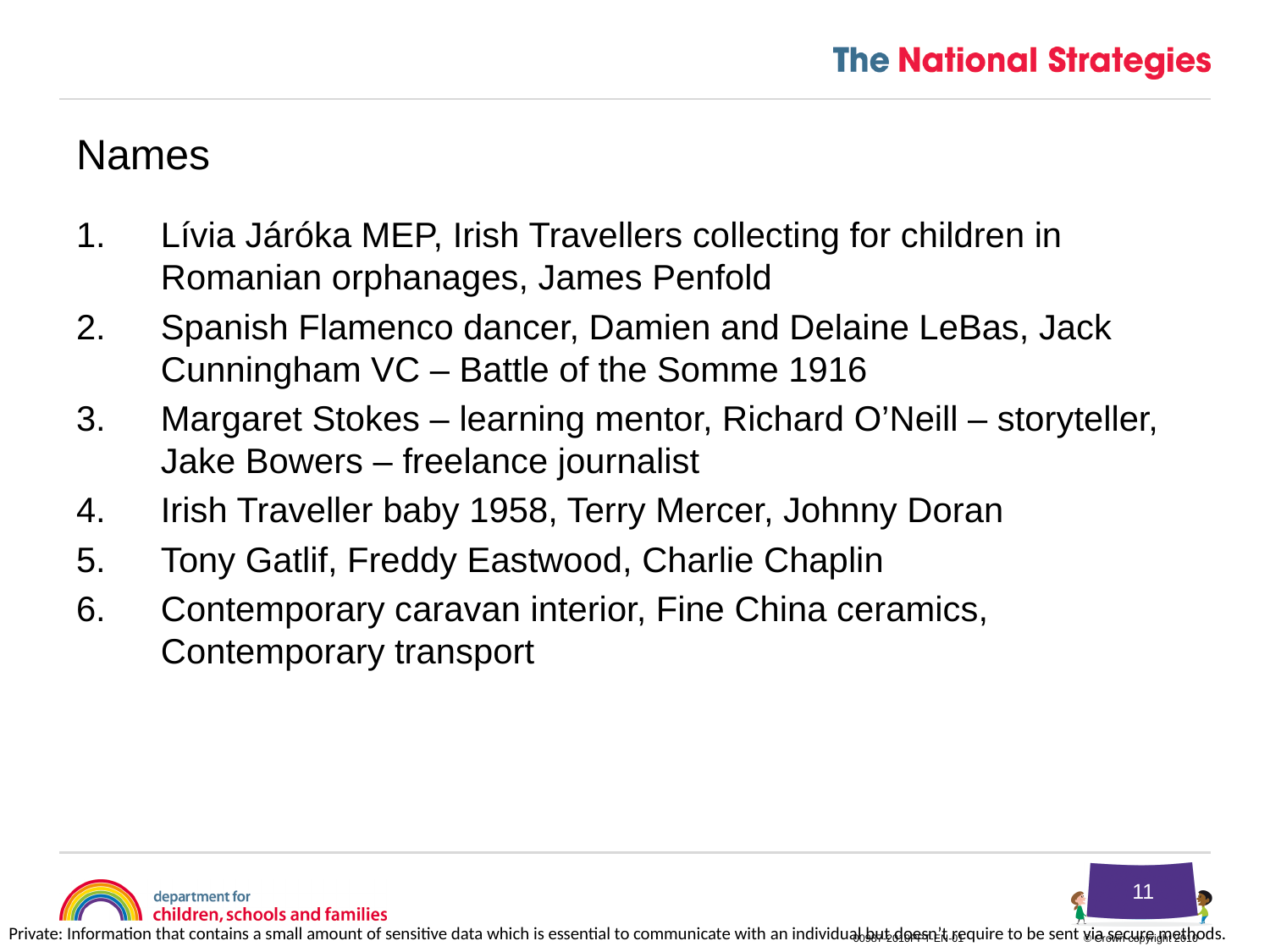

Names
Lívia Járóka MEP, Irish Travellers collecting for children in Romanian orphanages, James Penfold
Spanish Flamenco dancer, Damien and Delaine LeBas, Jack Cunningham VC – Battle of the Somme 1916
Margaret Stokes – learning mentor, Richard O’Neill – storyteller, Jake Bowers – freelance journalist
Irish Traveller baby 1958, Terry Mercer, Johnny Doran
Tony Gatlif, Freddy Eastwood, Charlie Chaplin
Contemporary caravan interior, Fine China ceramics, Contemporary transport

11